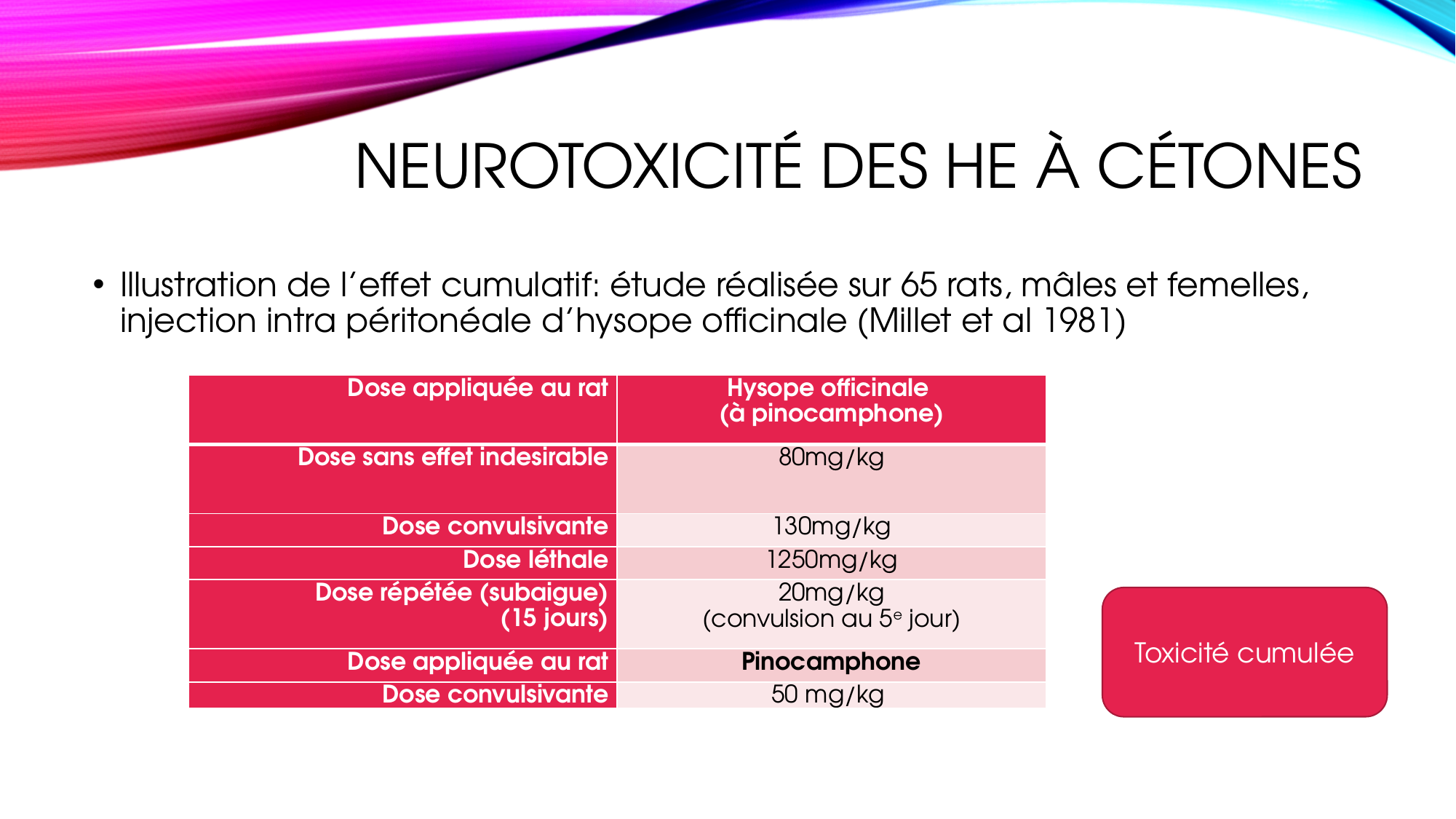

# Neurotoxicité des HE à cétones
Illustration de l’effet cumulatif: étude réalisée sur 65 rats, mâles et femelles, injection intra péritonéale d’hysope officinale (Millet et al 1981)

| Dose appliquée au rat | Hysope officinale (à pinocamphone) |
| --- | --- |
| Dose sans effet indesirable | 80mg/kg |
| Dose convulsivante | 130mg/kg |
| Dose léthale | 1250mg/kg |
| Dose répétée (subaigue) (15 jours) | 20mg/kg (convulsion au 5e jour) |
| Dose appliquée au rat | Pinocamphone |
| Dose convulsivante | 50 mg/kg |
Toxicité cumulée